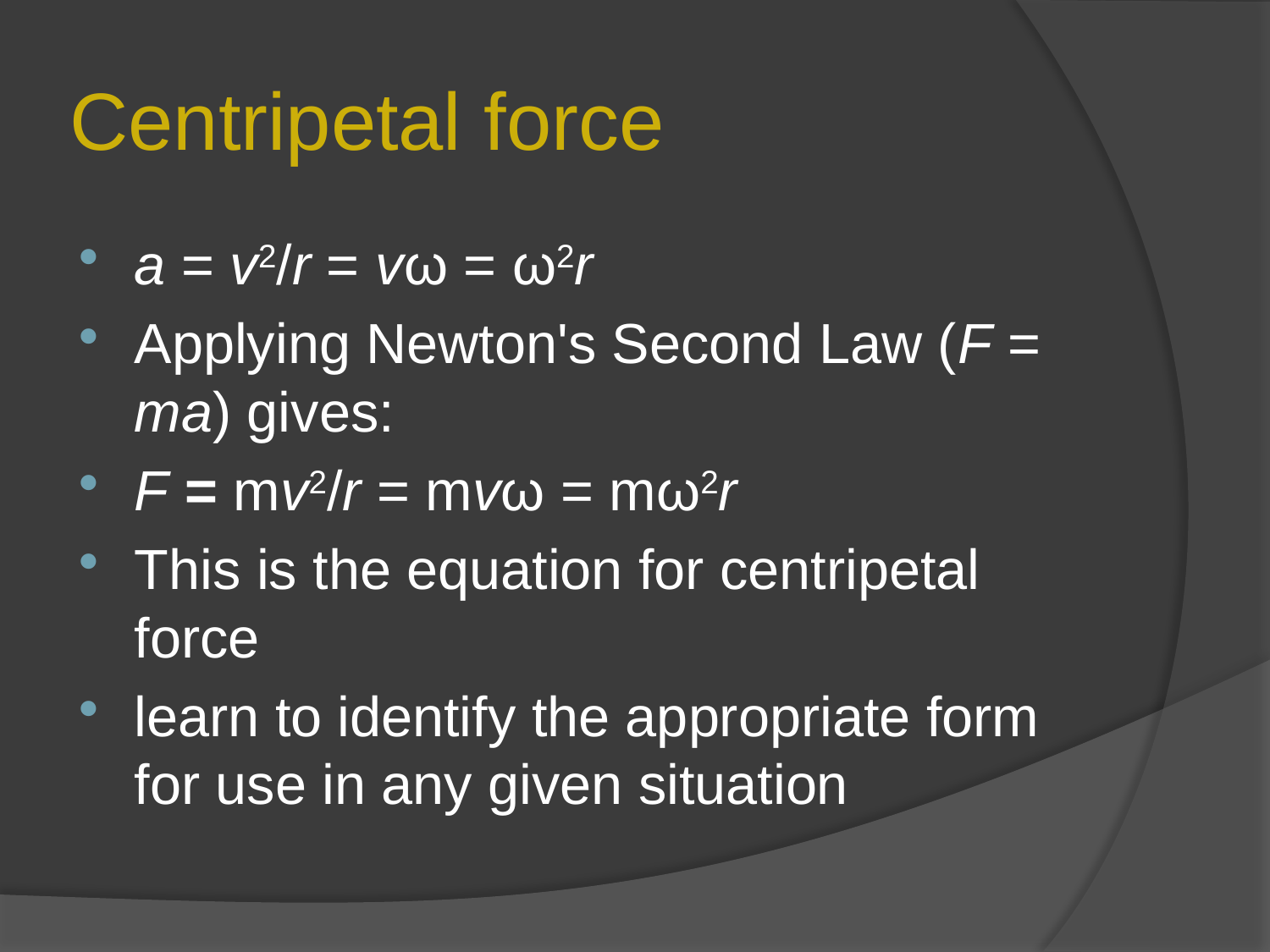

# Centripetal force
a = v2/r = vω = ω2r
Applying Newton's Second Law (F = ma) gives:
F = mv2/r = mvω = mω2r
This is the equation for centripetal force
learn to identify the appropriate form for use in any given situation